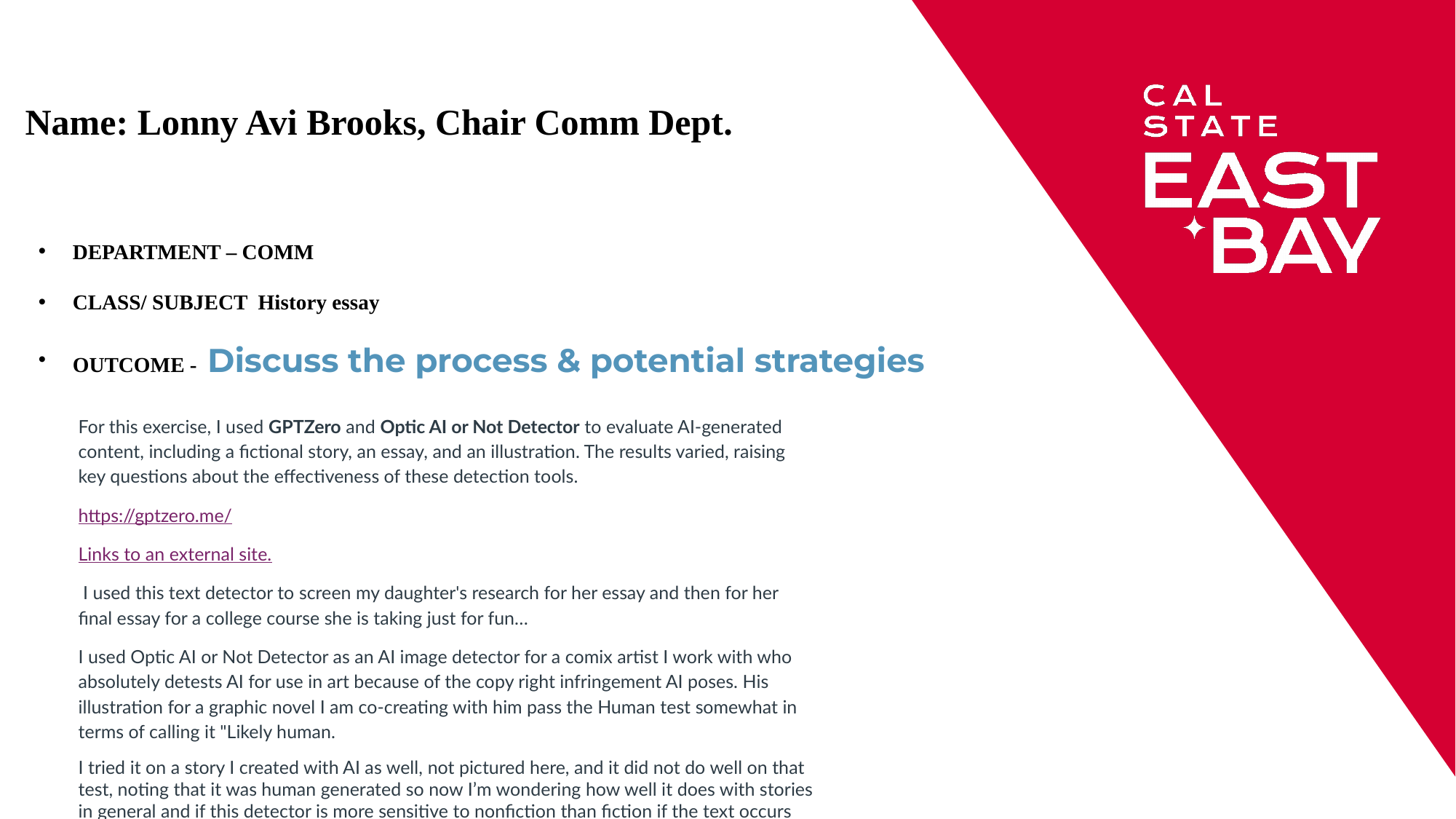

# Name: Lonny Avi Brooks, Chair Comm Dept.

DEPARTMENT – COMM

CLASS/ SUBJECT  History essay

OUTCOME -  Discuss the process & potential strategies
For this exercise, I used GPTZero and Optic AI or Not Detector to evaluate AI-generated content, including a fictional story, an essay, and an illustration. The results varied, raising key questions about the effectiveness of these detection tools.
https://gptzero.me/
Links to an external site.
 I used this text detector to screen my daughter's research for her essay and then for her final essay for a college course she is taking just for fun…
I used Optic AI or Not Detector as an AI image detector for a comix artist I work with who absolutely detests AI for use in art because of the copy right infringement AI poses. His illustration for a graphic novel I am co-creating with him pass the Human test somewhat in terms of calling it "Likely human.
I tried it on a story I created with AI as well, not pictured here, and it did not do well on that test, noting that it was human generated so now I’m wondering how well it does with stories in general and if this detector is more sensitive to nonfiction than fiction if the text occurs specifically in a specific storytelling genre.